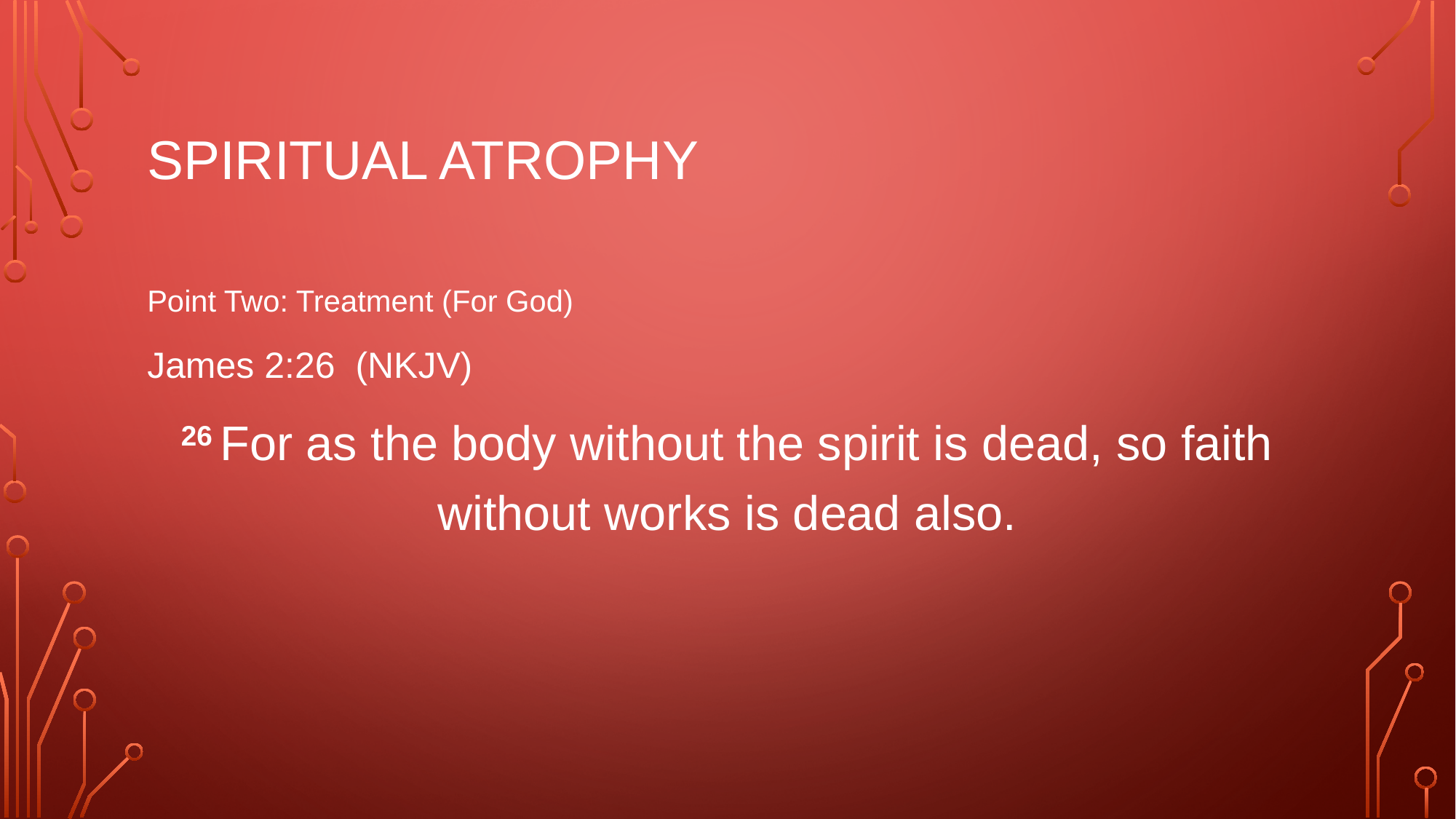

# Spiritual atrophy
Point Two: Treatment (For God)
James 2:26  (NKJV)
26 For as the body without the spirit is dead, so faith without works is dead also.